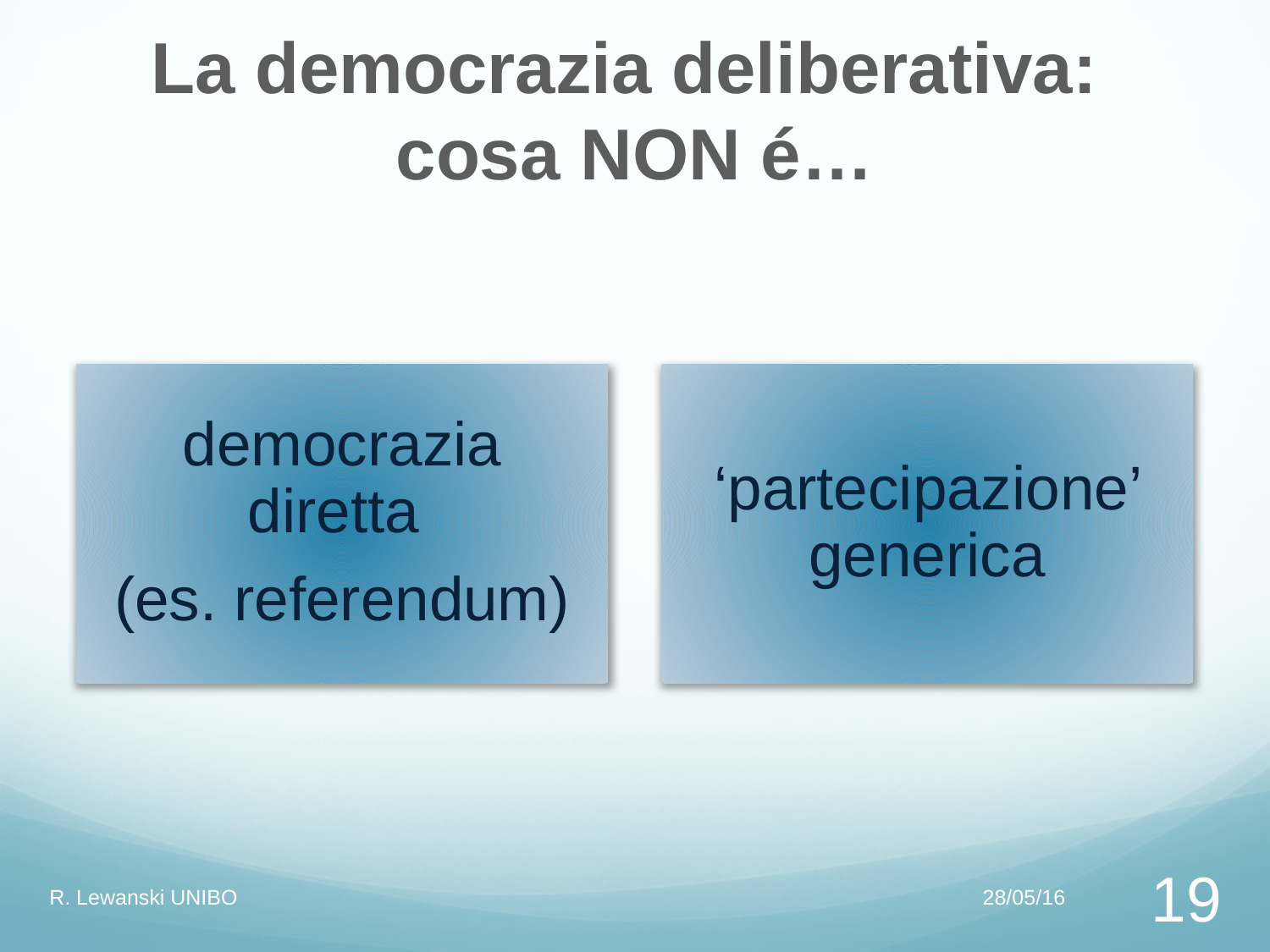

# La democrazia deliberativa: cosa NON é…
democrazia diretta
(es. referendum)
‘partecipazione’ generica
R. Lewanski UNIBO
28/05/16
19